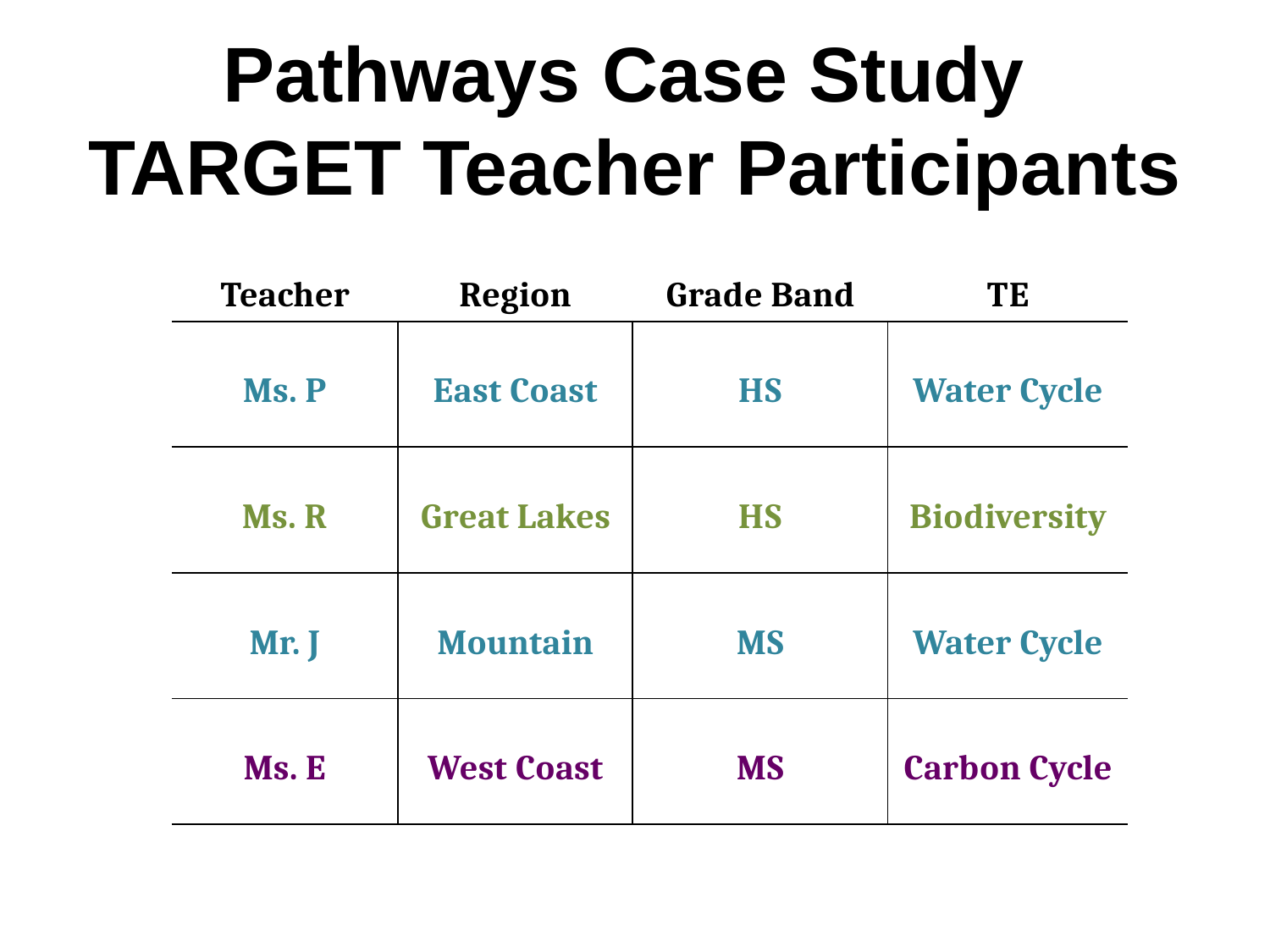

# Pathways Case Study TARGET Teacher Participants
| Teacher | Region | Grade Band | TE |
| --- | --- | --- | --- |
| Ms. P | East Coast | HS | Water Cycle |
| Ms. R | Great Lakes | HS | Biodiversity |
| Mr. J | Mountain | MS | Water Cycle |
| Ms. E | West Coast | MS | Carbon Cycle |